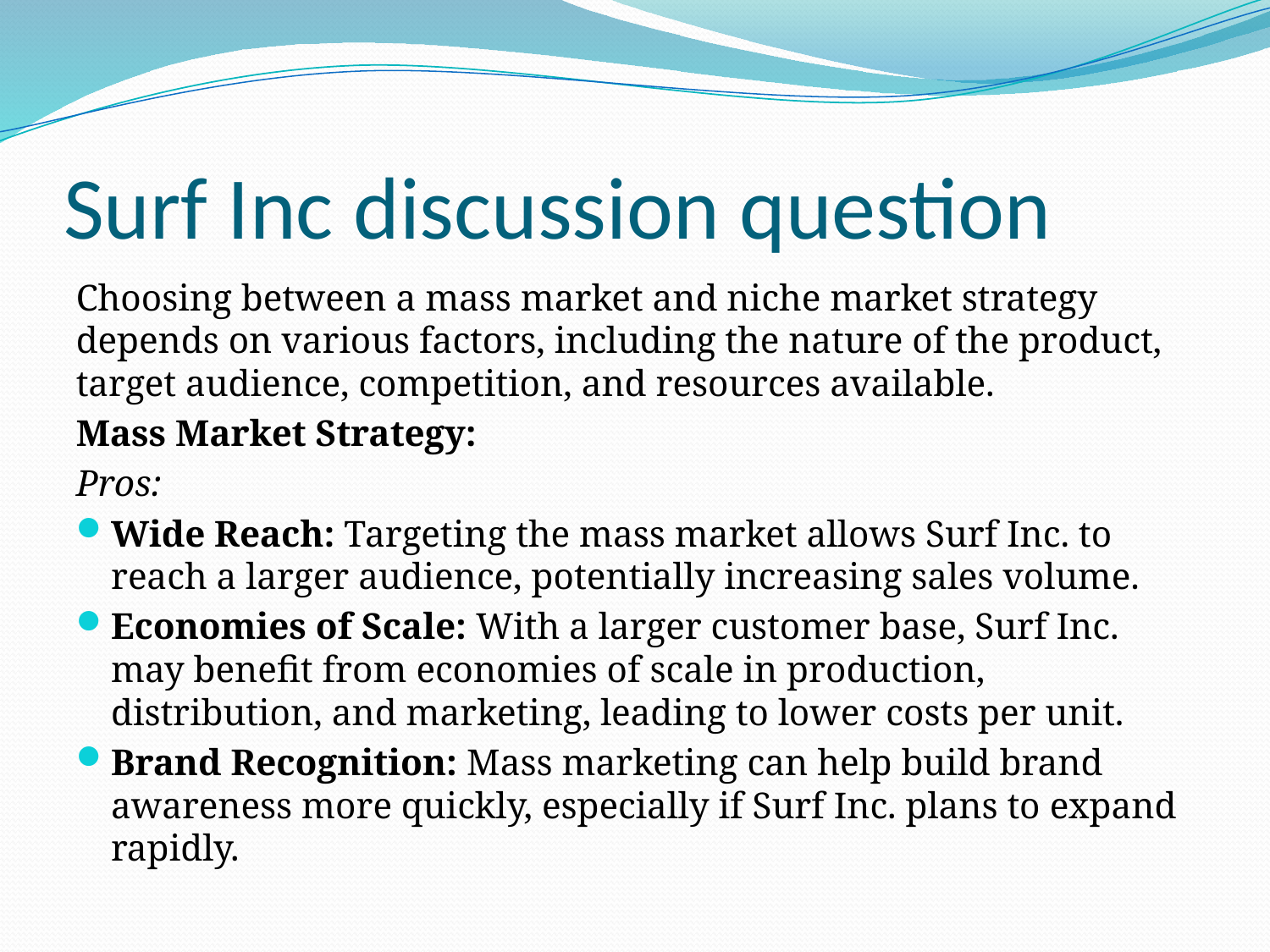

# Surf Inc discussion question
Choosing between a mass market and niche market strategy depends on various factors, including the nature of the product, target audience, competition, and resources available.
Mass Market Strategy:
Pros:
Wide Reach: Targeting the mass market allows Surf Inc. to reach a larger audience, potentially increasing sales volume.
Economies of Scale: With a larger customer base, Surf Inc. may benefit from economies of scale in production, distribution, and marketing, leading to lower costs per unit.
Brand Recognition: Mass marketing can help build brand awareness more quickly, especially if Surf Inc. plans to expand rapidly.